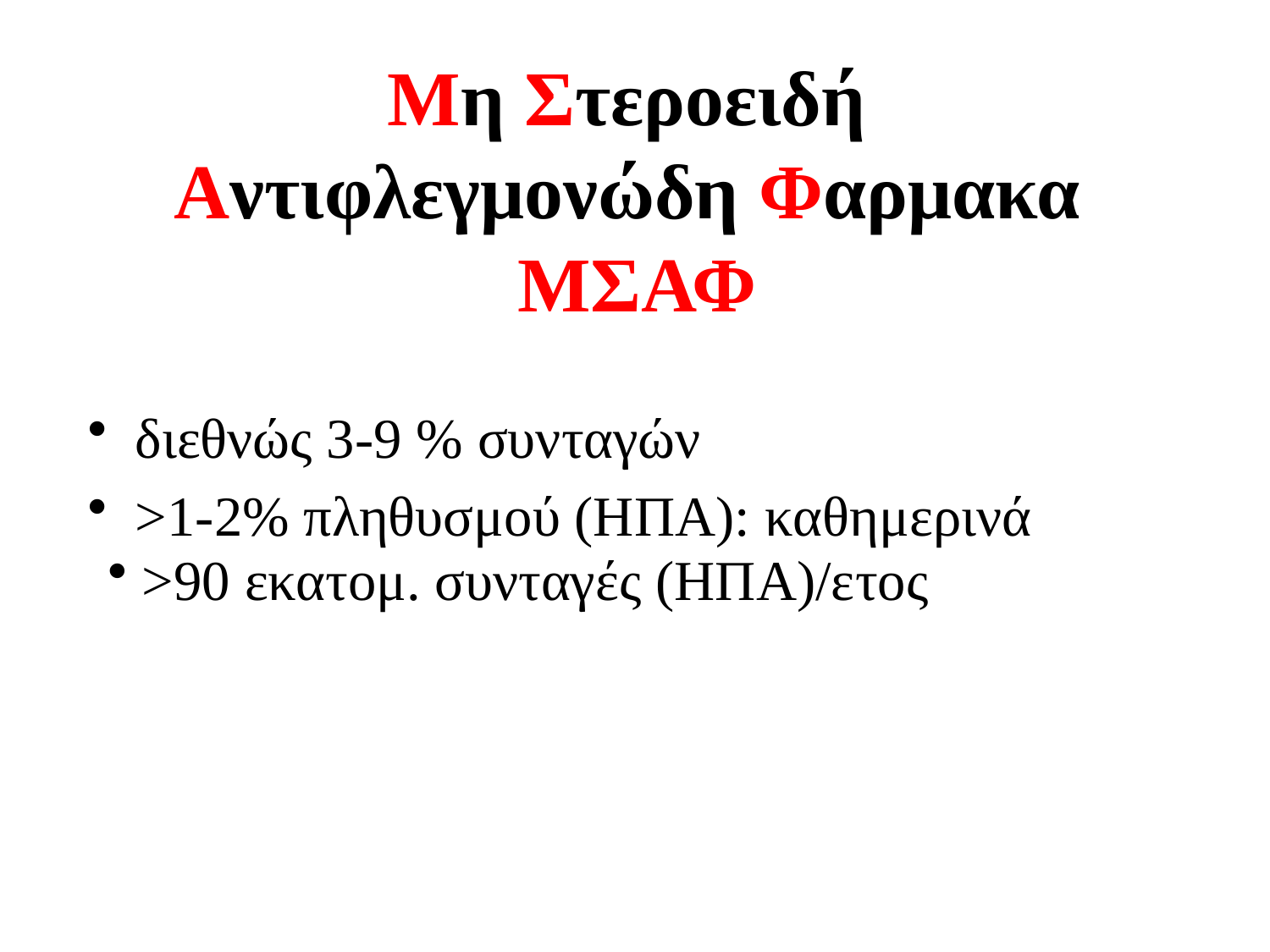

# Μη Στεροειδή
Αντιφλεγμονώδη Φαρμακα  ΜΣΑΦ
διεθνώς 3-9 % συνταγών
>1-2% πληθυσμού (ΗΠΑ): καθημερινά
>90 εκατομ. συνταγές (HΠA)/ετος